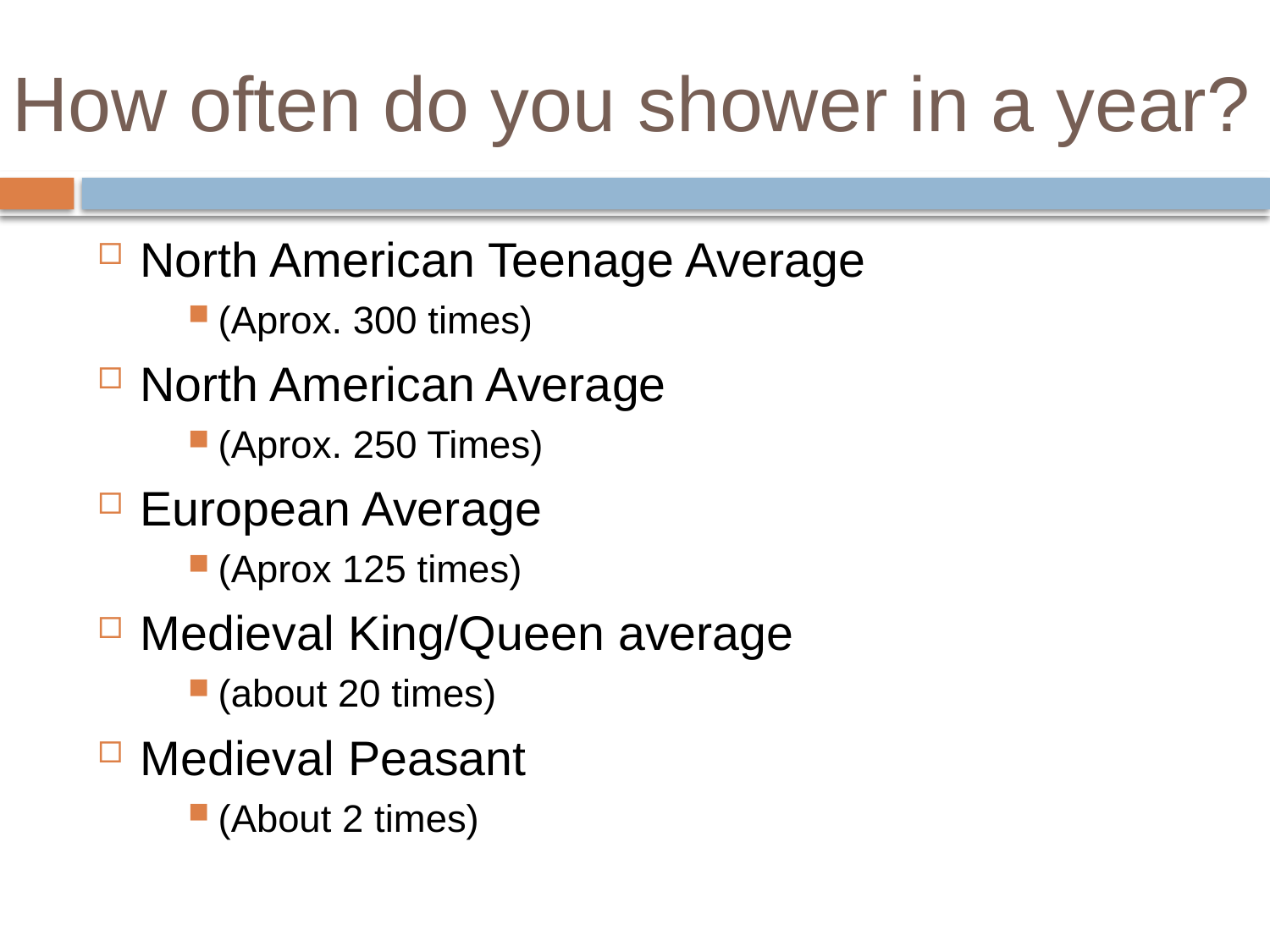

# How often do you shower in a year?
North American Teenage Average
(Aprox. 300 times)
North American Average
(Aprox. 250 Times)
European Average
(Aprox 125 times)
Medieval King/Queen average
(about 20 times)
Medieval Peasant
(About 2 times)